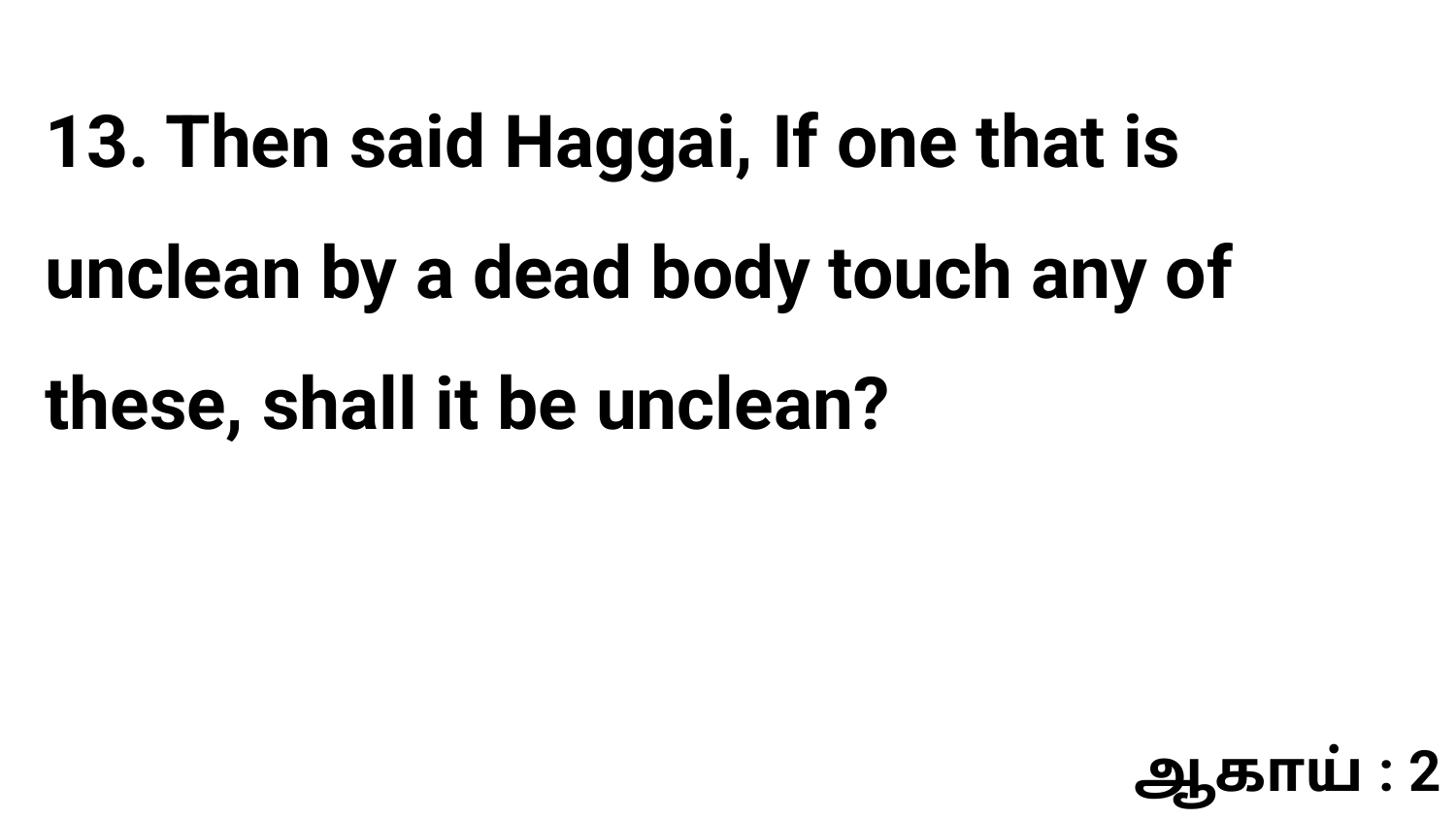

13. Then said Haggai, If one that is unclean by a dead body touch any of these, shall it be unclean?
ஆகாய் : 2